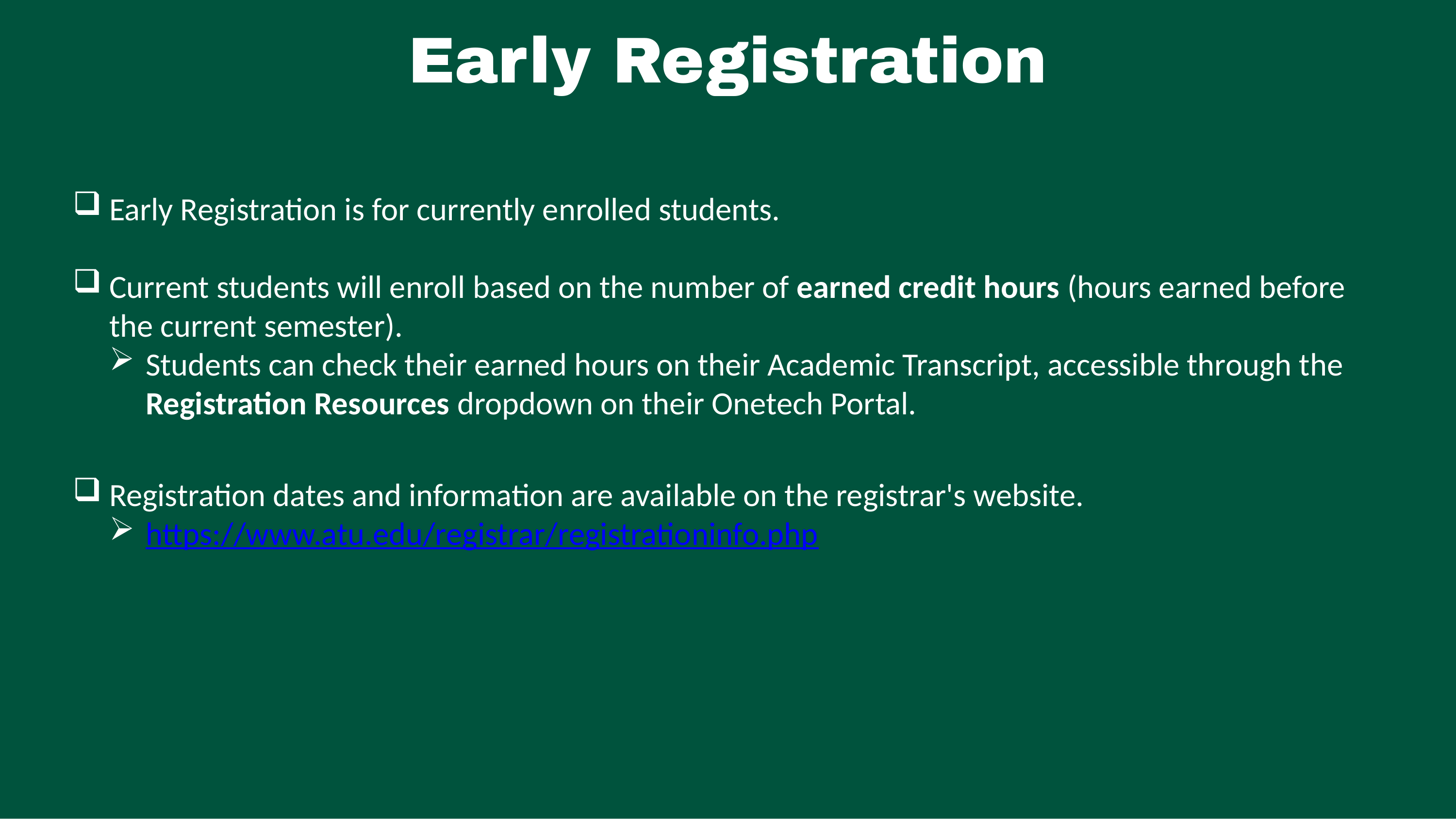

# Early Registration
Early Registration is for currently enrolled students.

Current students will enroll based on the number of earned credit hours (hours earned before the current semester).
Students can check their earned hours on their Academic Transcript, accessible through the Registration Resources dropdown on their Onetech Portal.

Registration dates and information are available on the registrar's website.
https://www.atu.edu/registrar/registrationinfo.php